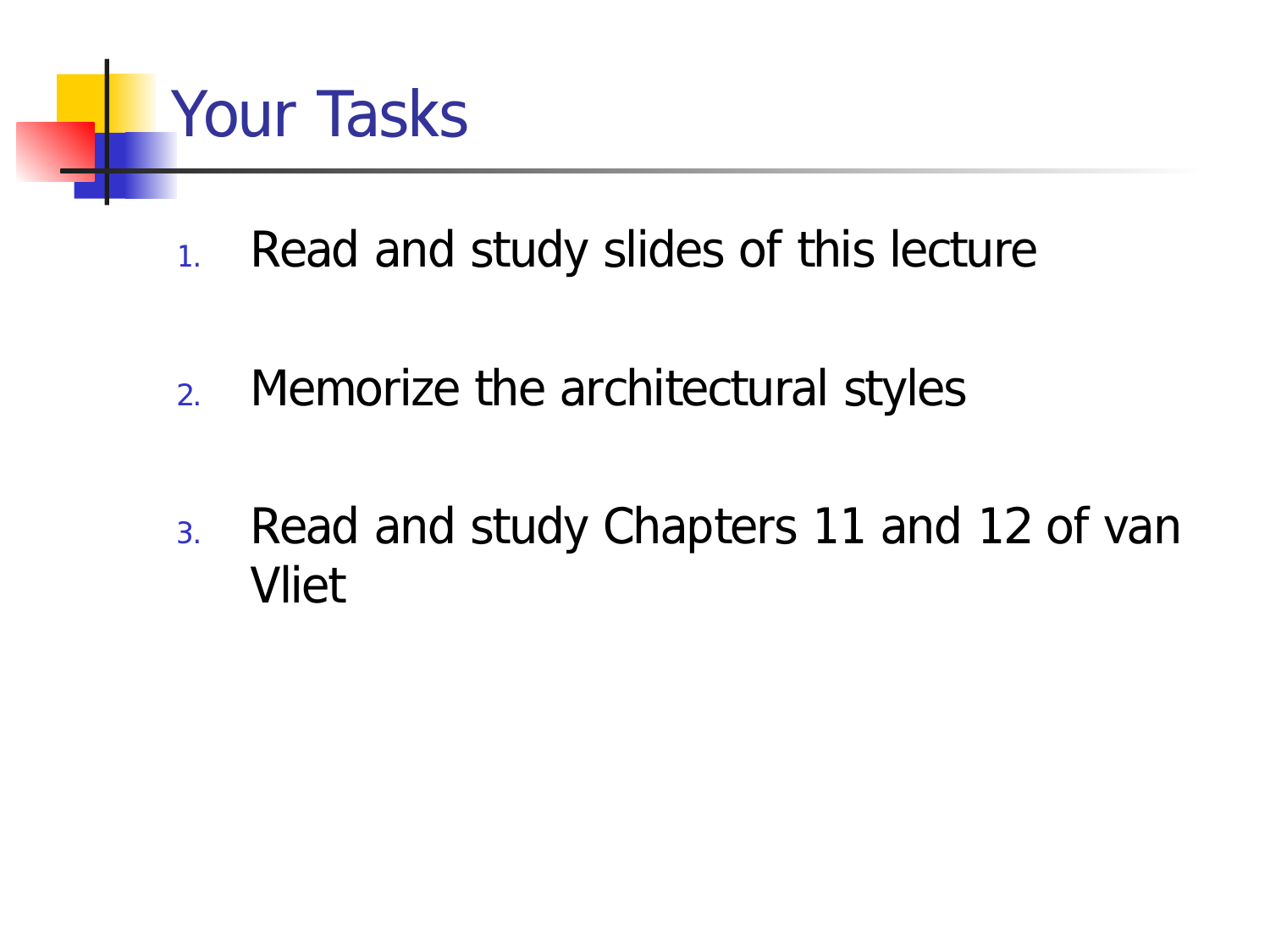

# Your Tasks
Read and study slides of this lecture

Memorize the architectural styles

Read and study Chapters 11 and 12 of van Vliet